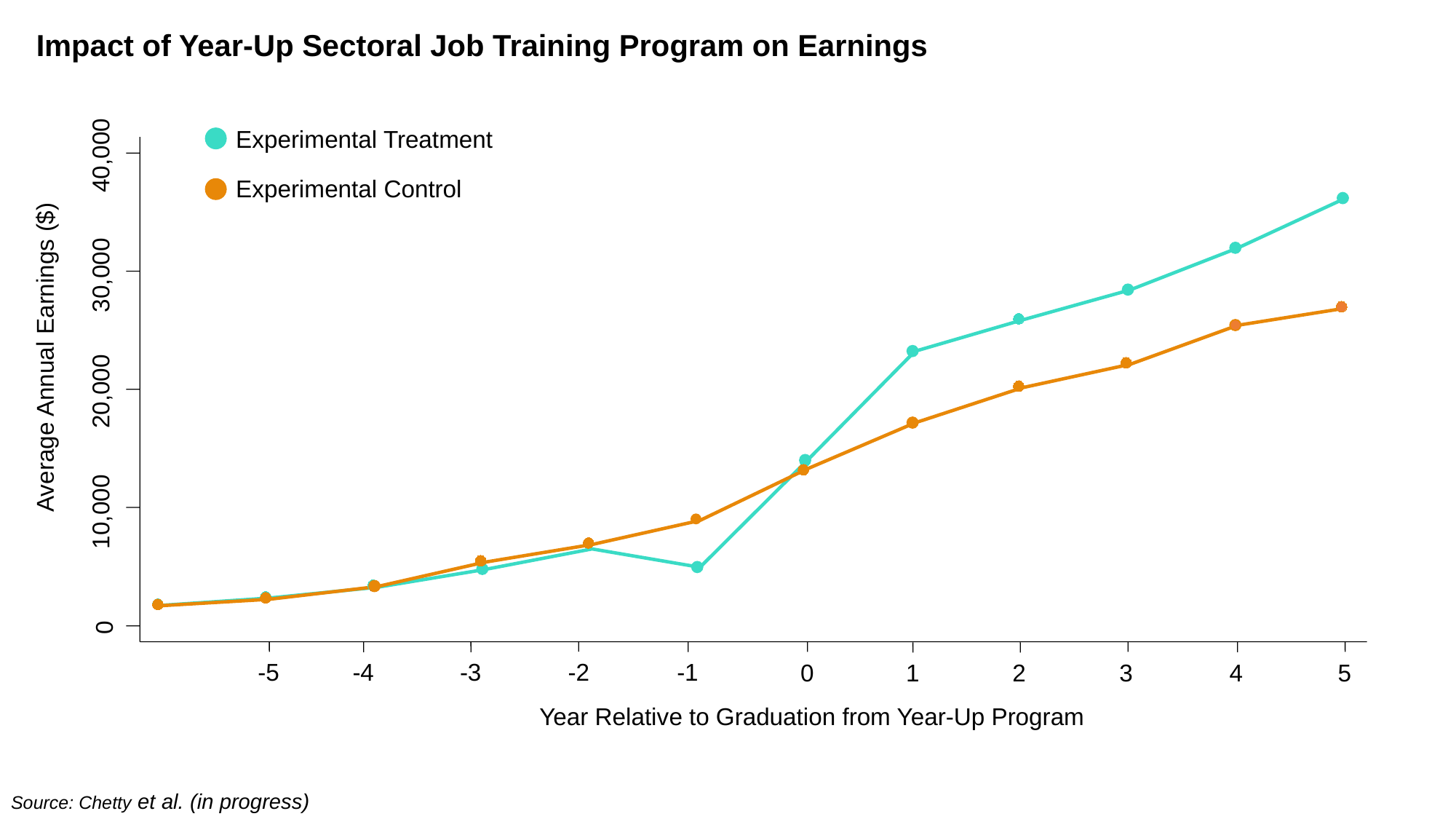

Impact of Year-Up Sectoral Job Training Program on Earnings
Experimental Treatment

40,000

Experimental Control

30,000

Average Annual Earnings ($)

20,000

10,000

0

-5
-4
-3
-2
-1
0
1
2
3
4
5
Year Relative to Graduation from Year-Up Program

Source: Chetty et al. (in progress)